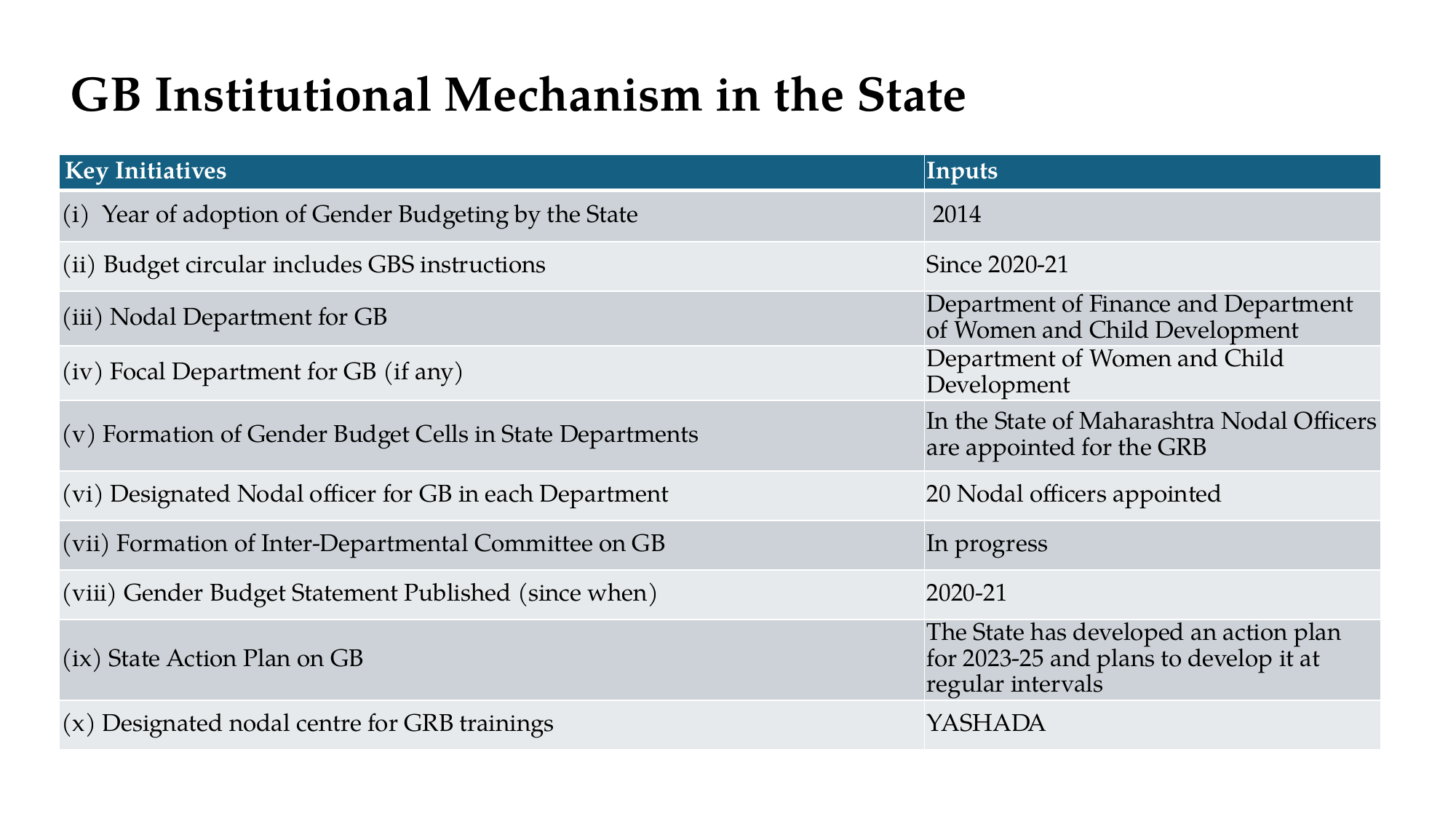

# GB Institutional Mechanism in the State
| Key Initiatives | Inputs |
| --- | --- |
| (i) Year of adoption of Gender Budgeting by the State | 2014 |
| (ii) Budget circular includes GBS instructions | Since 2020-21 |
| (iii) Nodal Department for GB | Department of Finance and Department of Women and Child Development |
| (iv) Focal Department for GB (if any) | Department of Women and Child Development |
| (v) Formation of Gender Budget Cells in State Departments | In the State of Maharashtra Nodal Officers are appointed for the GRB |
| (vi) Designated Nodal officer for GB in each Department | 20 Nodal officers appointed |
| (vii) Formation of Inter-Departmental Committee on GB | In progress |
| (viii) Gender Budget Statement Published (since when) | 2020-21 |
| (ix) State Action Plan on GB | The State has developed an action plan for 2023-25 and plans to develop it at regular intervals |
| (x) Designated nodal centre for GRB trainings | YASHADA |